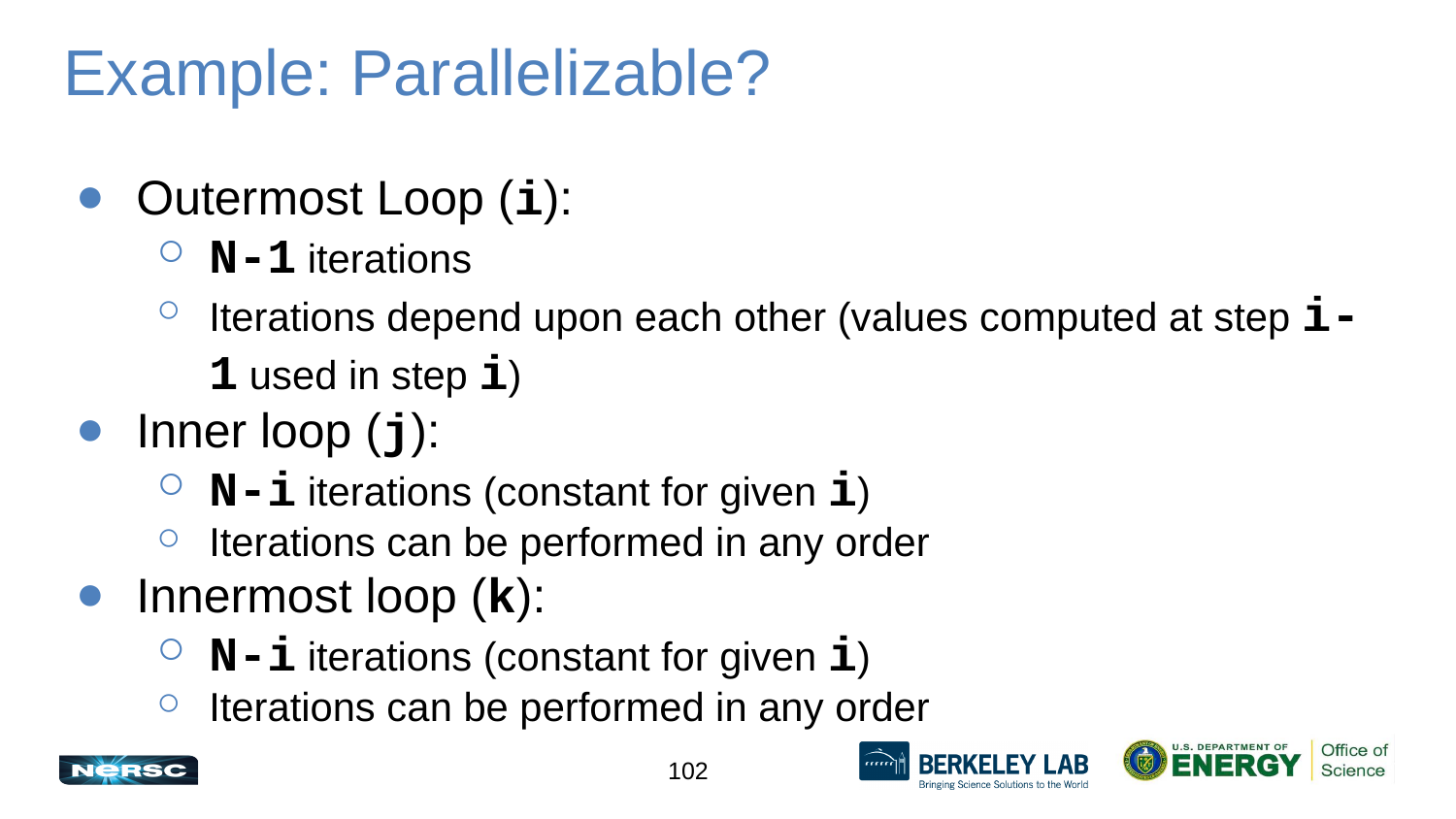

# Example: Parallelizable?
Outermost Loop (i):
N-1 iterations
Iterations depend upon each other (values computed at step i-1 used in step i)
Inner loop (j):
N-i iterations (constant for given i)
Iterations can be performed in any order
Innermost loop (k):
N-i iterations (constant for given i)
Iterations can be performed in any order